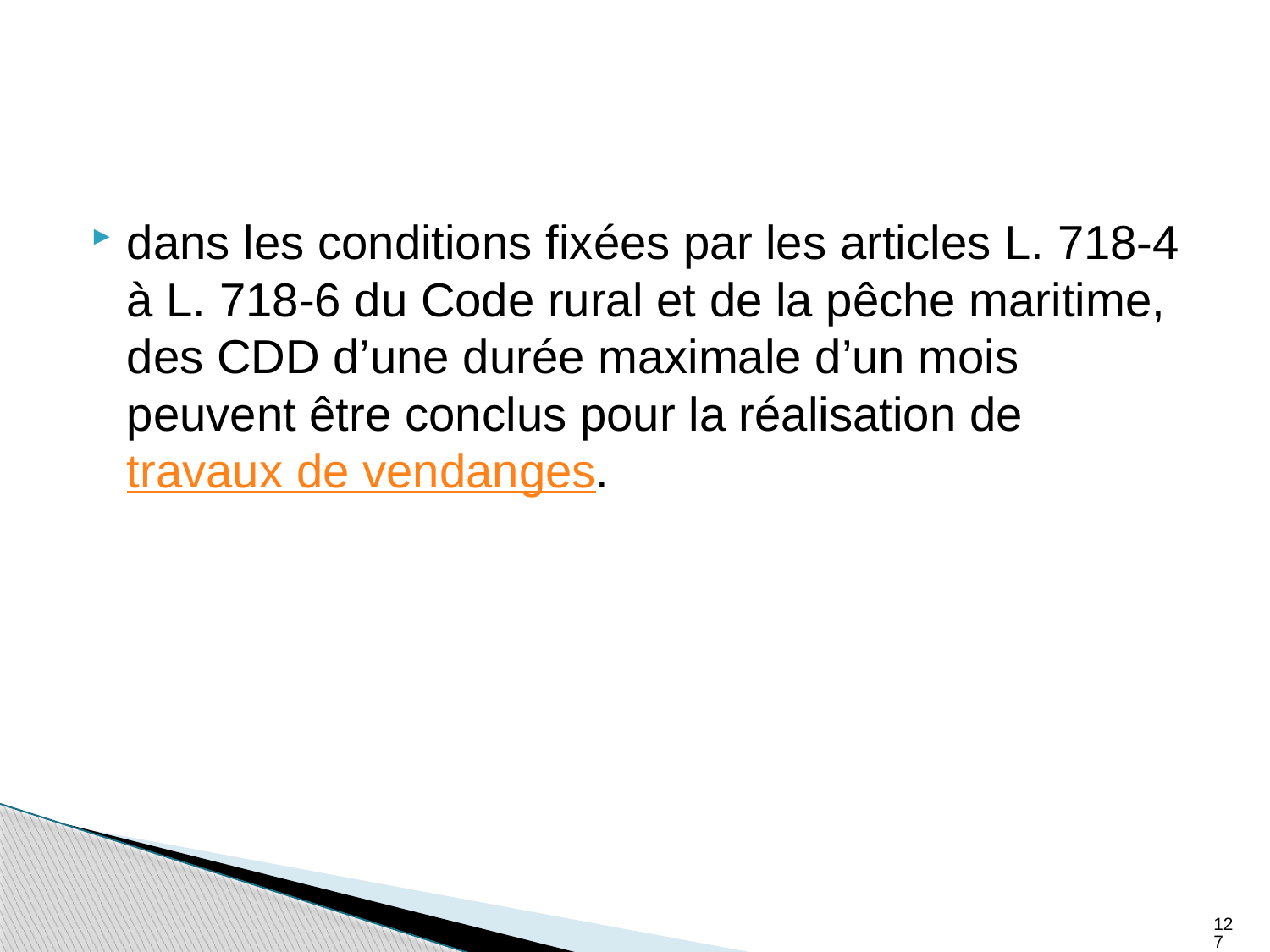

#
dans les conditions fixées par les articles L. 718-4 à L. 718-6 du Code rural et de la pêche maritime, des CDD d’une durée maximale d’un mois peuvent être conclus pour la réalisation de travaux de vendanges.
127